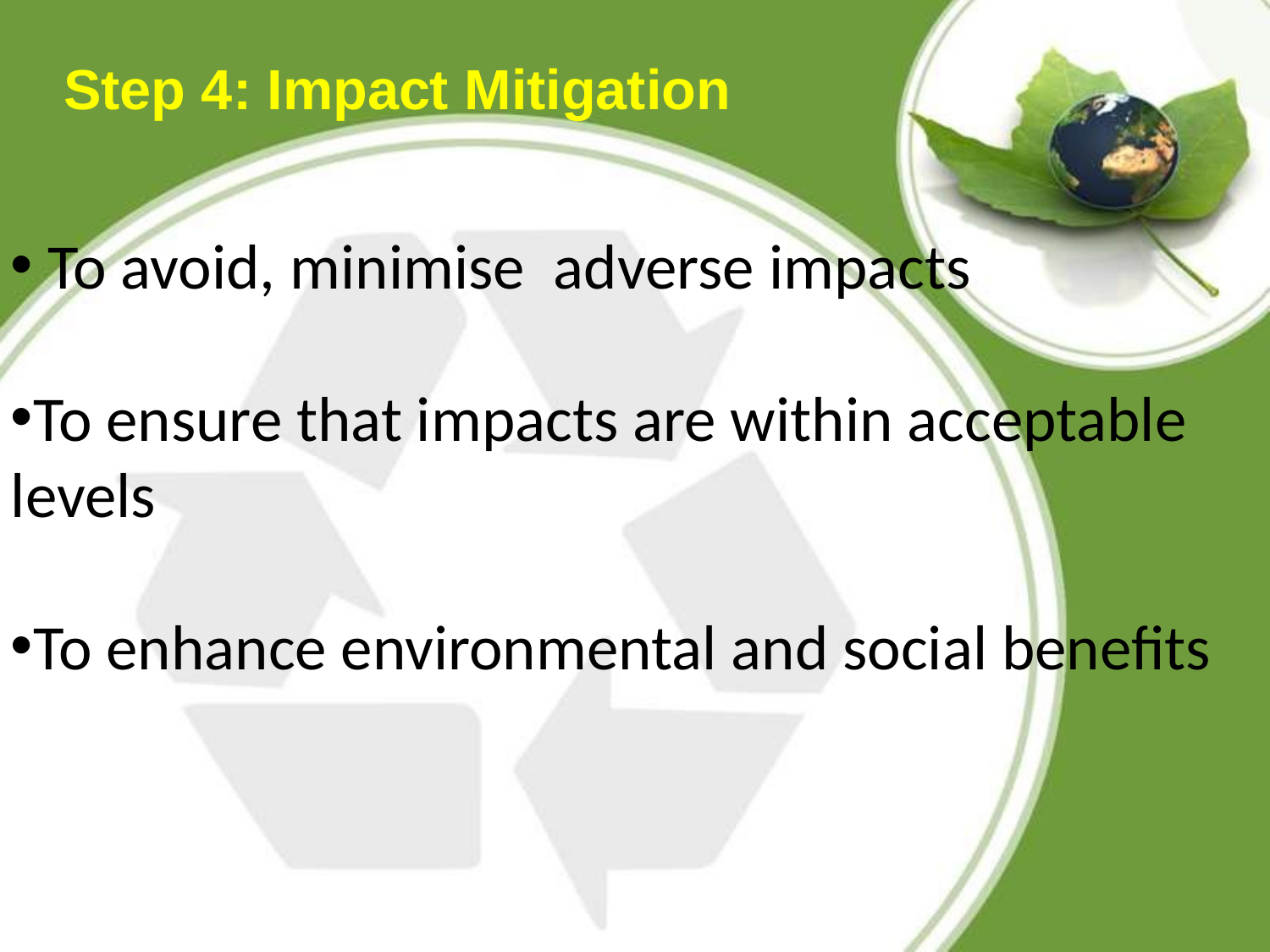

# Step 4: Impact Mitigation
 To avoid, minimise  adverse impacts

To ensure that impacts are within acceptable levels

To enhance environmental and social benefits